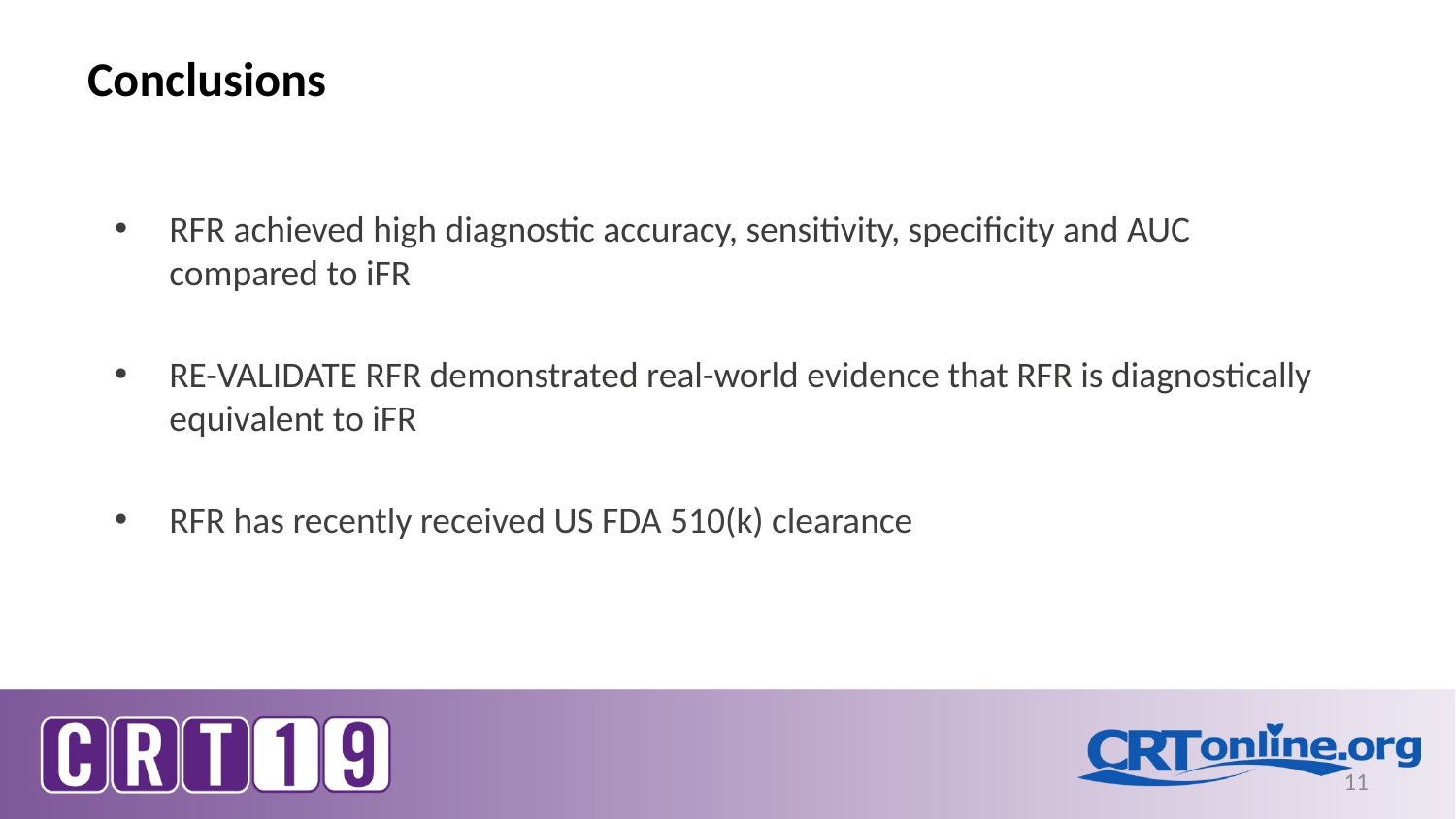

Conclusions

RFR achieved high diagnostic accuracy, sensitivity, specificity and AUC compared to iFR

RE-VALIDATE RFR demonstrated real-world evidence that RFR is diagnostically equivalent to iFR

RFR has recently received US FDA 510(k) clearance

11